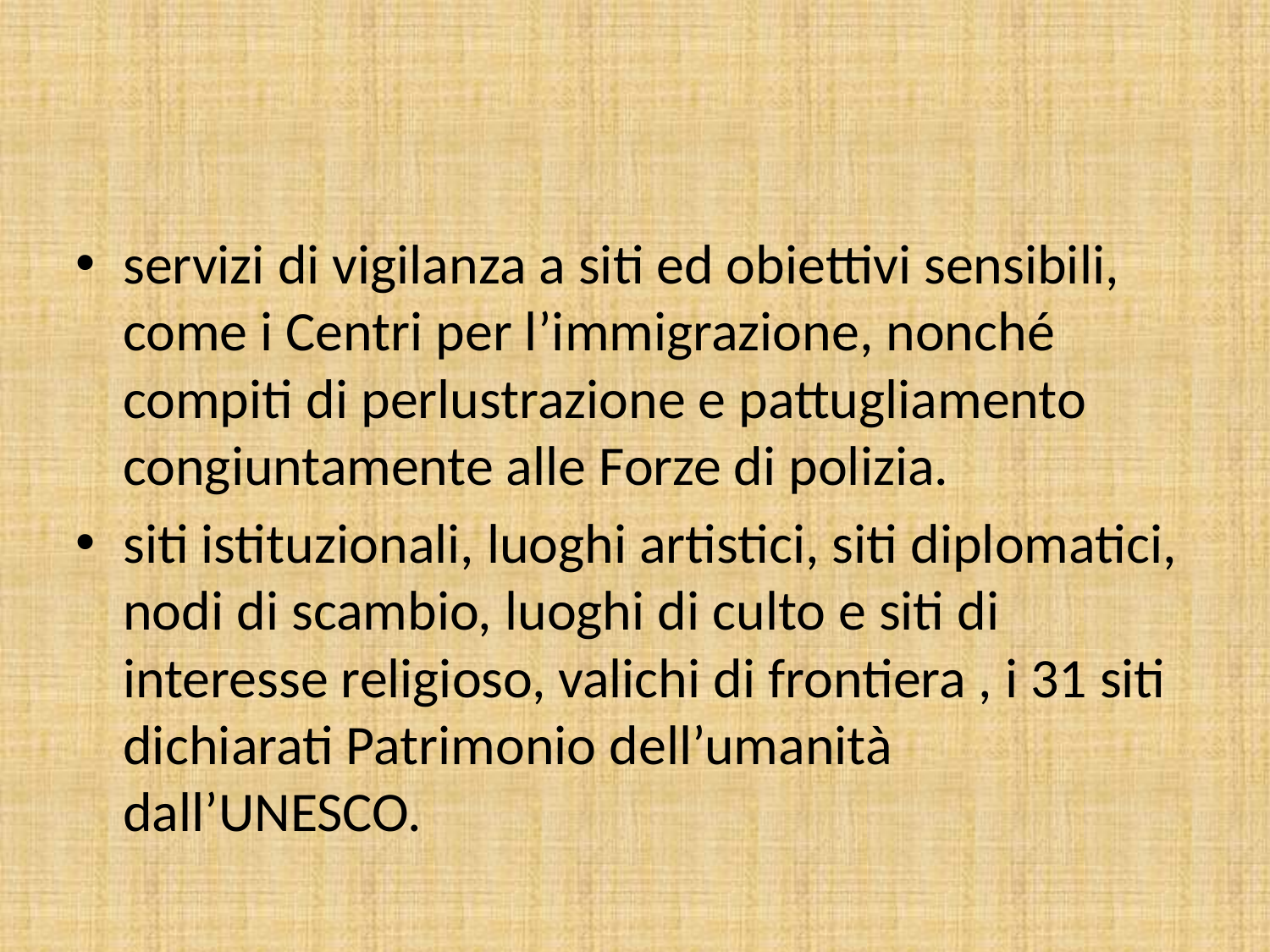

servizi di vigilanza a siti ed obiettivi sensibili, come i Centri per l’immigrazione, nonché compiti di perlustrazione e pattugliamento  congiuntamente alle Forze di polizia.
siti istituzionali, luoghi artistici, siti diplomatici, nodi di scambio, luoghi di culto e siti di interesse religioso, valichi di frontiera , i 31 siti dichiarati Patrimonio dell’umanità dall’UNESCO.